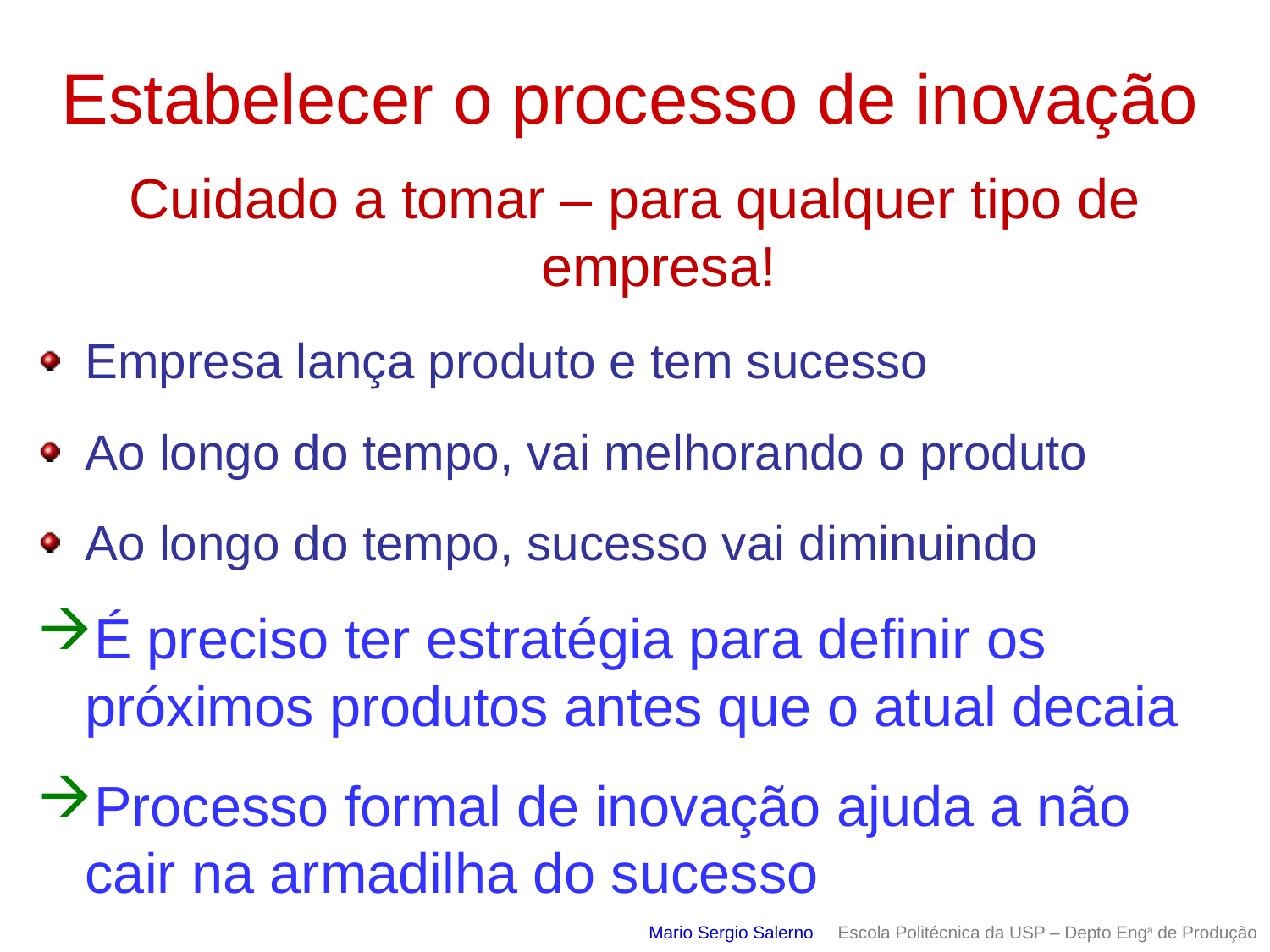

# Estabelecer o processo de inovação
Cuidado a tomar – para qualquer tipo de empresa!
Empresa lança produto e tem sucesso
Ao longo do tempo, vai melhorando o produto
Ao longo do tempo, sucesso vai diminuindo
É preciso ter estratégia para definir os próximos produtos antes que o atual decaia
Processo formal de inovação ajuda a não cair na armadilha do sucesso

Mario Sergio Salerno     Escola Politécnica da USP – Depto Enga de Produção